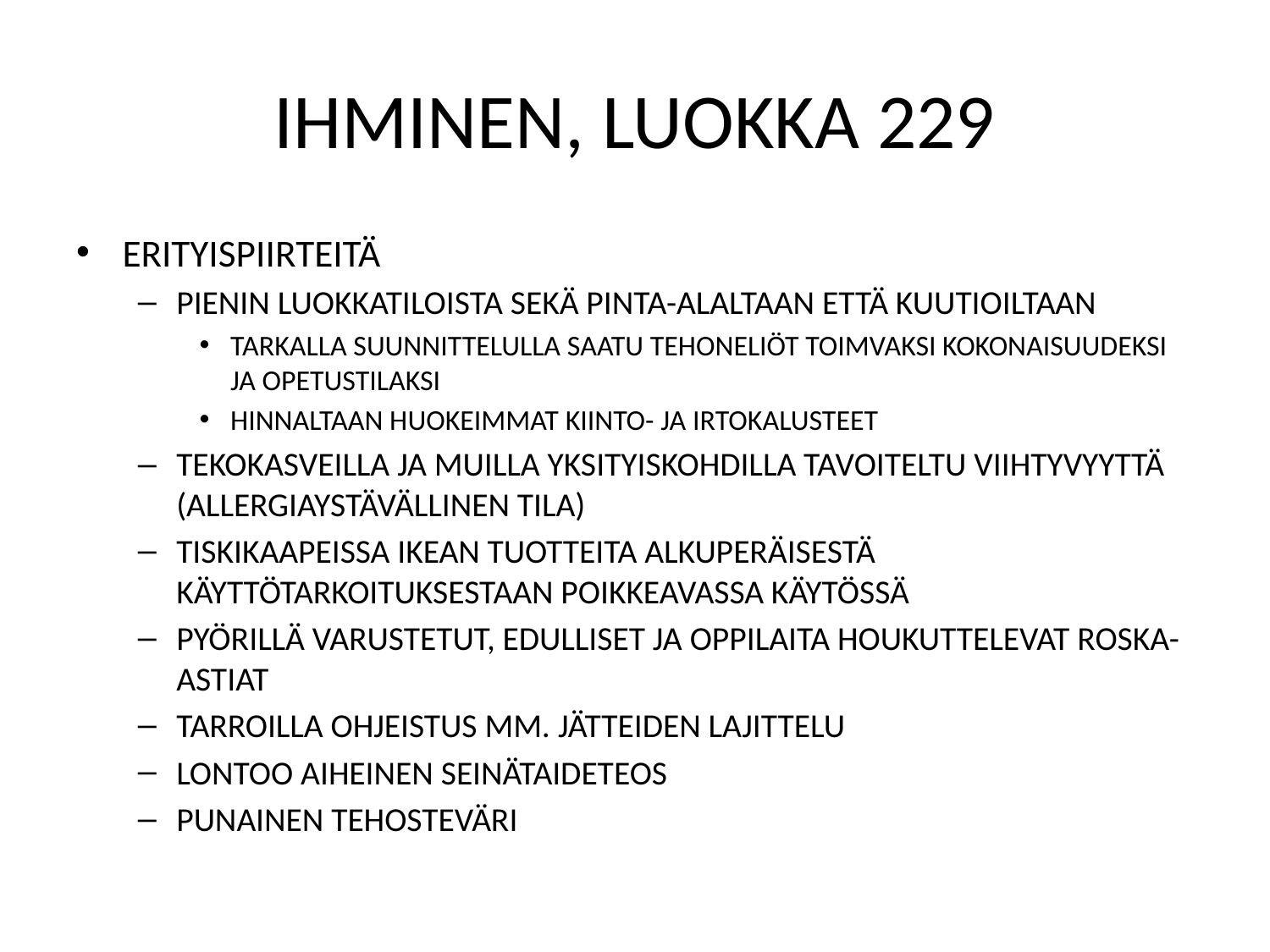

# IHMINEN, LUOKKA 229
ERITYISPIIRTEITÄ
PIENIN LUOKKATILOISTA SEKÄ PINTA-ALALTAAN ETTÄ KUUTIOILTAAN
TARKALLA SUUNNITTELULLA SAATU TEHONELIÖT TOIMVAKSI KOKONAISUUDEKSI JA OPETUSTILAKSI
HINNALTAAN HUOKEIMMAT KIINTO- JA IRTOKALUSTEET
TEKOKASVEILLA JA MUILLA YKSITYISKOHDILLA TAVOITELTU VIIHTYVYYTTÄ (ALLERGIAYSTÄVÄLLINEN TILA)
TISKIKAAPEISSA IKEAN TUOTTEITA ALKUPERÄISESTÄ KÄYTTÖTARKOITUKSESTAAN POIKKEAVASSA KÄYTÖSSÄ
PYÖRILLÄ VARUSTETUT, EDULLISET JA OPPILAITA HOUKUTTELEVAT ROSKA-ASTIAT
TARROILLA OHJEISTUS MM. JÄTTEIDEN LAJITTELU
LONTOO AIHEINEN SEINÄTAIDETEOS
PUNAINEN TEHOSTEVÄRI